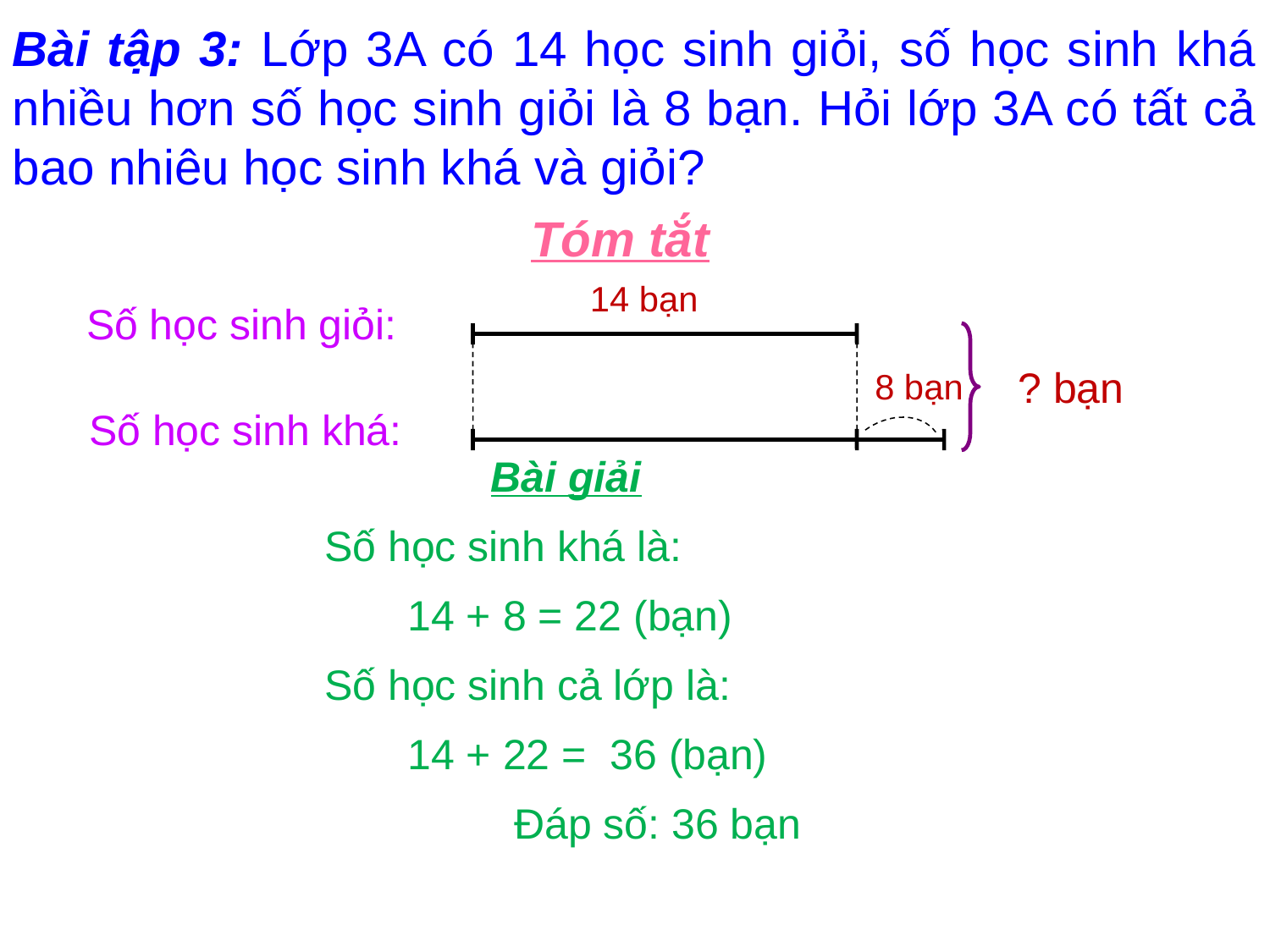

Bài tập 3: Lớp 3A có 14 học sinh giỏi, số học sinh khá nhiều hơn số học sinh giỏi là 8 bạn. Hỏi lớp 3A có tất cả bao nhiêu học sinh khá và giỏi?

Tóm tắt
14 bạn
Số học sinh giỏi:

? bạn
8 bạn
  Số học sinh khá:

                          Bài giải
            Số học sinh khá là:
                   14 + 8 = 22 (bạn)
            Số học sinh cả lớp là:
                   14 + 22 =  36 (bạn)
                            Đáp số: 36 bạn